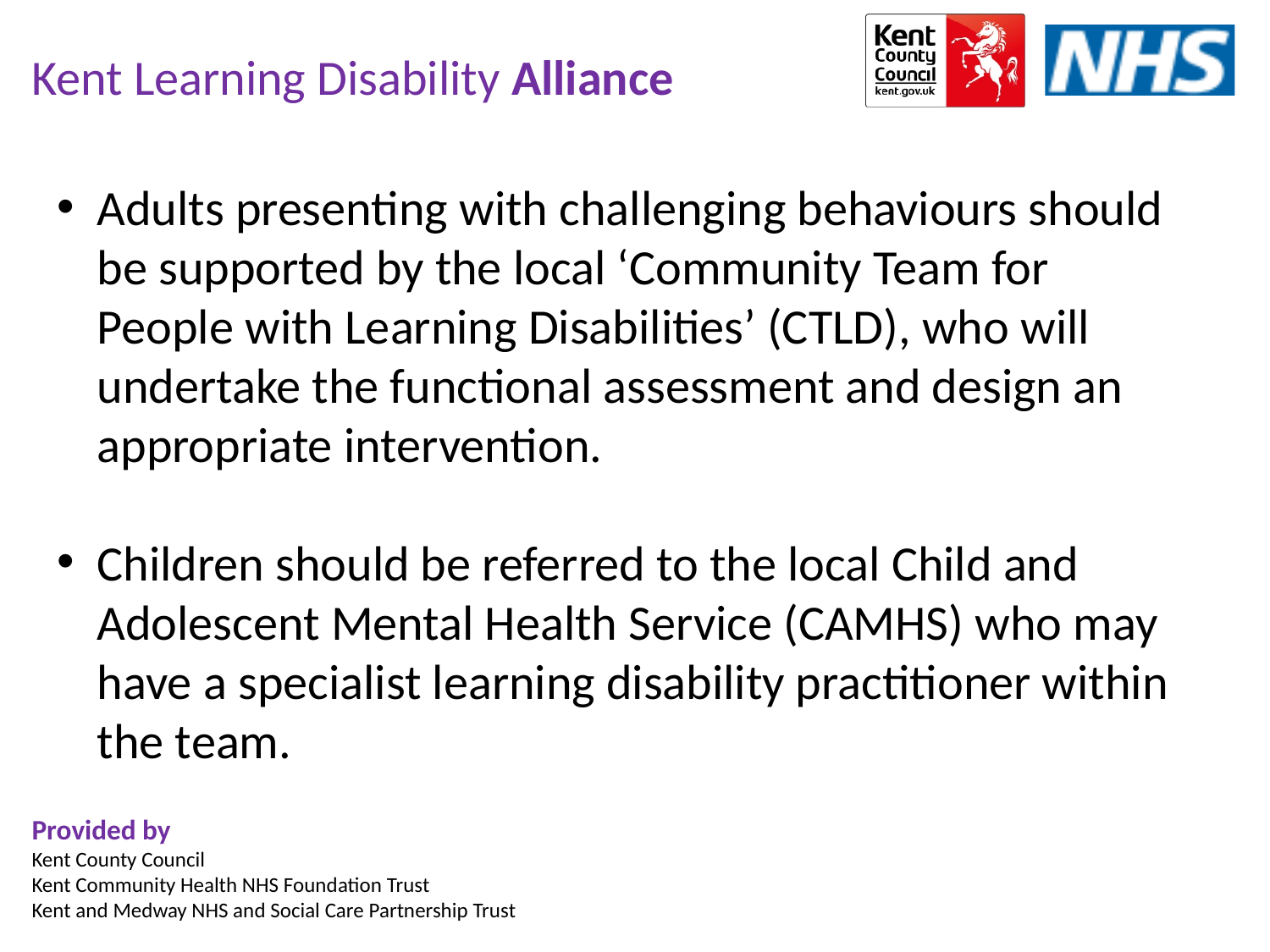

Adults presenting with challenging behaviours should be supported by the local ‘Community Team for People with Learning Disabilities’ (CTLD), who will undertake the functional assessment and design an appropriate intervention.

Children should be referred to the local Child and Adolescent Mental Health Service (CAMHS) who may have a specialist learning disability practitioner within the team.